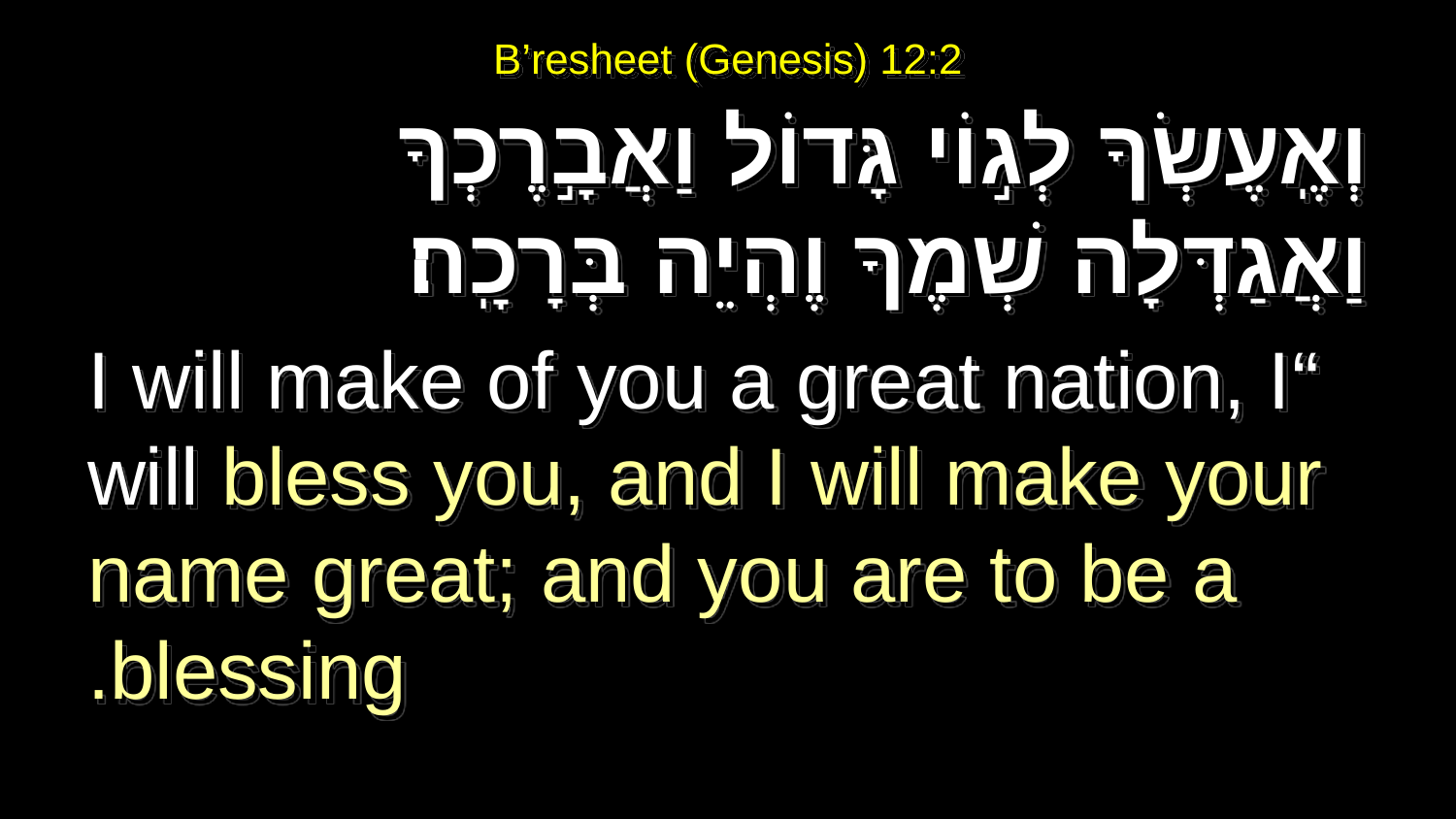

ג כִּי שֵׁם יְהוָה אֶקְרָא  ס הָבוּ גֹדֶל לֵאלֹהֵינוּ׃
ג כִּי שֵׁם יְהוָה אֶקְרָא  ס הָבוּ גֹדֶל לֵאלֹהֵינוּ׃
# B’resheet (Genesis) 12:2
וְאֶֽעֶשְׂךָ לְג֣וֹי גָּדוֹל וַאֲבָ֣רֶכְךָ וַאֲגַדְּלָה שְׁמֶךָ וֶהְיֵה בְּרָכָֽה׃
“I will make of you a great nation, I will bless you, and I will make your name great; and you are to be a blessing.